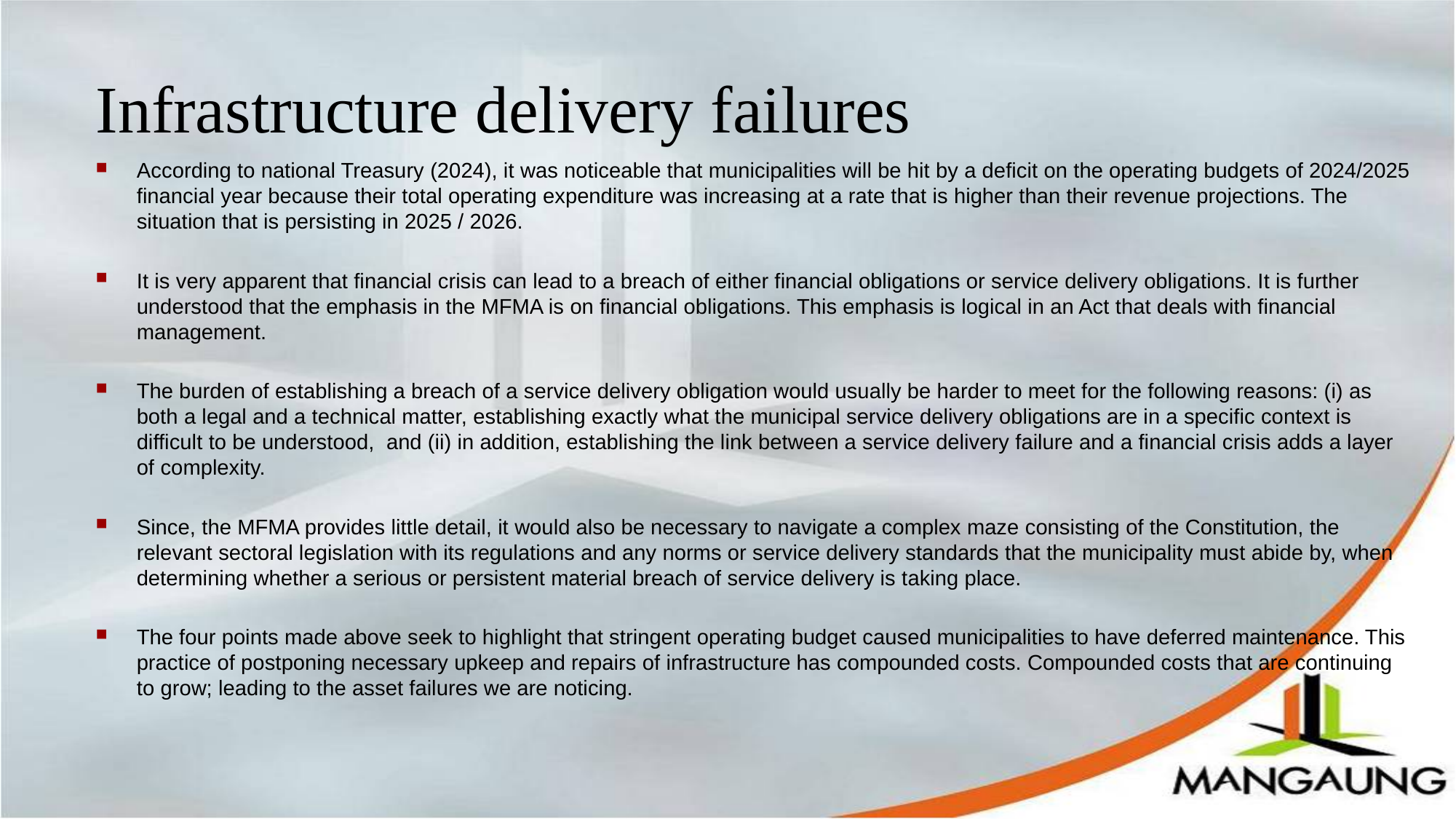

# Infrastructure delivery failures
According to national Treasury (2024), it was noticeable that municipalities will be hit by a deficit on the operating budgets of 2024/2025 financial year because their total operating expenditure was increasing at a rate that is higher than their revenue projections. The situation that is persisting in 2025 / 2026.

It is very apparent that financial crisis can lead to a breach of either financial obligations or service delivery obligations. It is further understood that the emphasis in the MFMA is on financial obligations. This emphasis is logical in an Act that deals with financial management.

The burden of establishing a breach of a service delivery obligation would usually be harder to meet for the following reasons: (i) as both a legal and a technical matter, establishing exactly what the municipal service delivery obligations are in a specific context is difficult to be understood,  and (ii) in addition, establishing the link between a service delivery failure and a financial crisis adds a layer of complexity.

Since, the MFMA provides little detail, it would also be necessary to navigate a complex maze consisting of the Constitution, the relevant sectoral legislation with its regulations and any norms or service delivery standards that the municipality must abide by, when determining whether a serious or persistent material breach of service delivery is taking place.

The four points made above seek to highlight that stringent operating budget caused municipalities to have deferred maintenance. This practice of postponing necessary upkeep and repairs of infrastructure has compounded costs. Compounded costs that are continuing to grow; leading to the asset failures we are noticing.